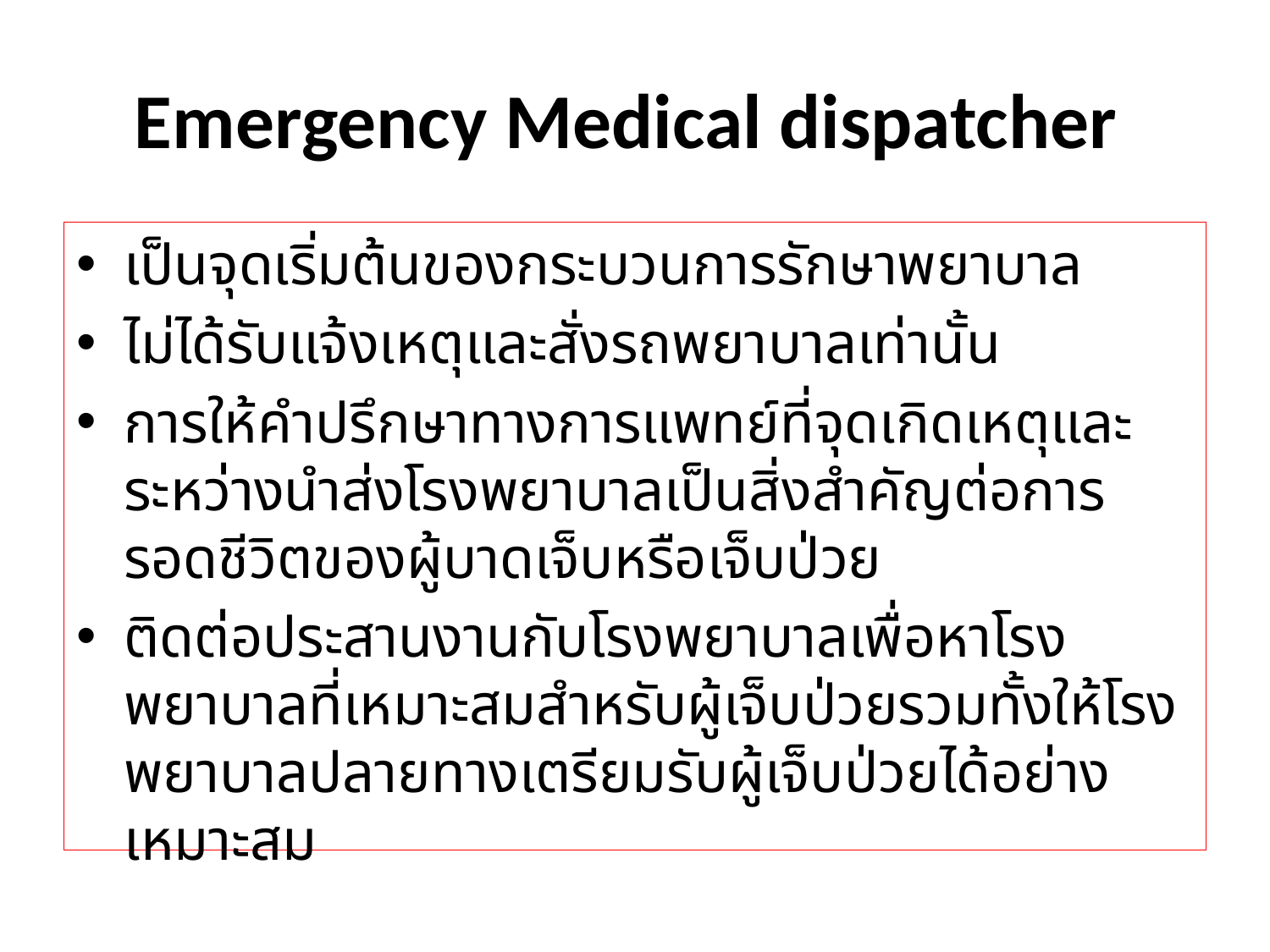

# Emergency Medical dispatcher
เป็นจุดเริ่มต้นของกระบวนการรักษาพยาบาล
ไม่ได้รับแจ้งเหตุและสั่งรถพยาบาลเท่านั้น
การให้คำปรึกษาทางการแพทย์ที่จุดเกิดเหตุและระหว่างนำส่งโรงพยาบาลเป็นสิ่งสำคัญต่อการรอดชีวิตของผู้บาดเจ็บหรือเจ็บป่วย
ติดต่อประสานงานกับโรงพยาบาลเพื่อหาโรงพยาบาลที่เหมาะสมสำหรับผู้เจ็บป่วยรวมทั้งให้โรงพยาบาลปลายทางเตรียมรับผู้เจ็บป่วยได้อย่างเหมาะสม